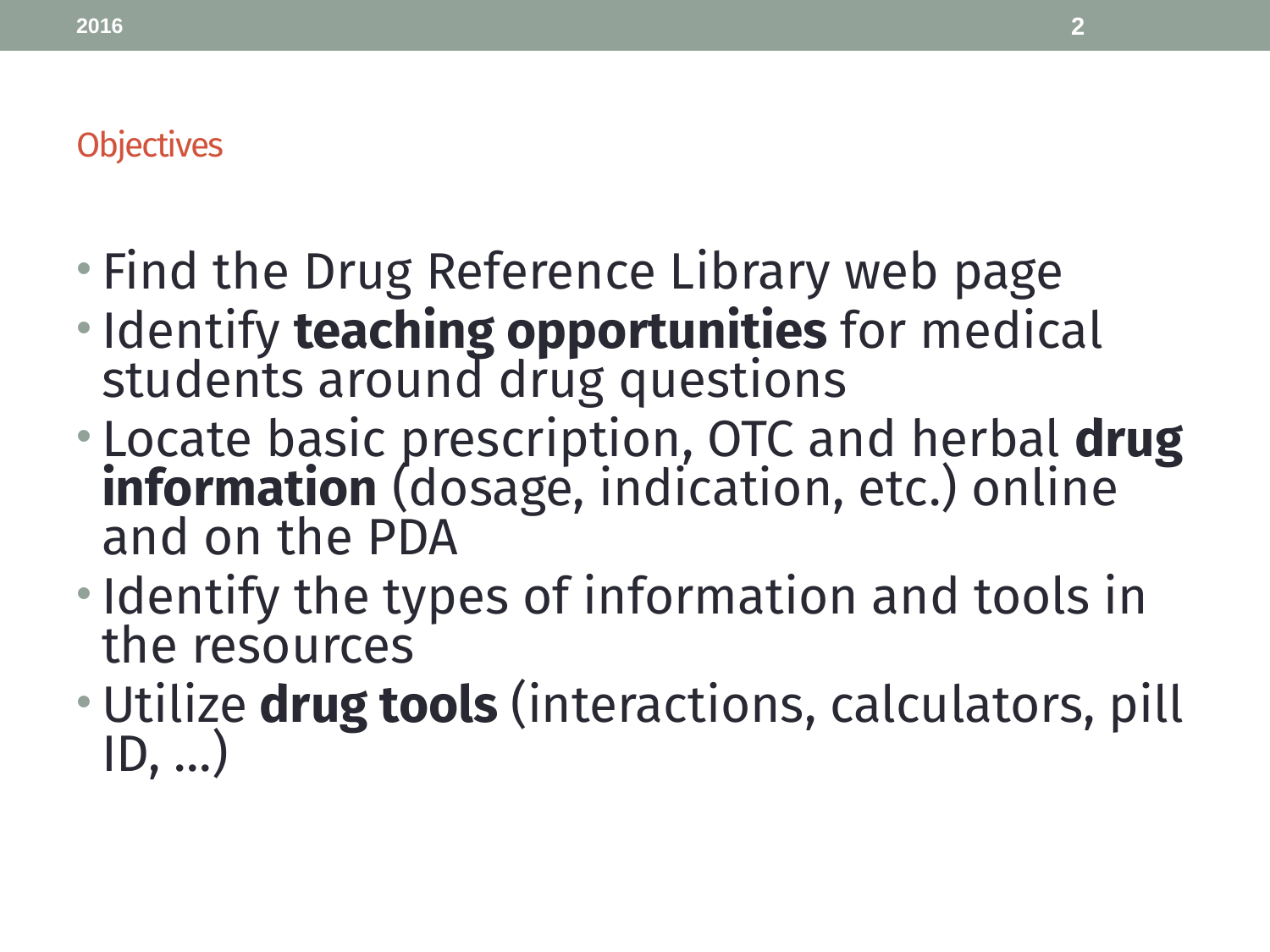

2016
2
# Objectives
Find the Drug Reference Library web page
Identify teaching opportunities for medical students around drug questions
Locate basic prescription, OTC and herbal drug information (dosage, indication, etc.) online and on the PDA
Identify the types of information and tools in the resources
Utilize drug tools (interactions, calculators, pill ID, …)